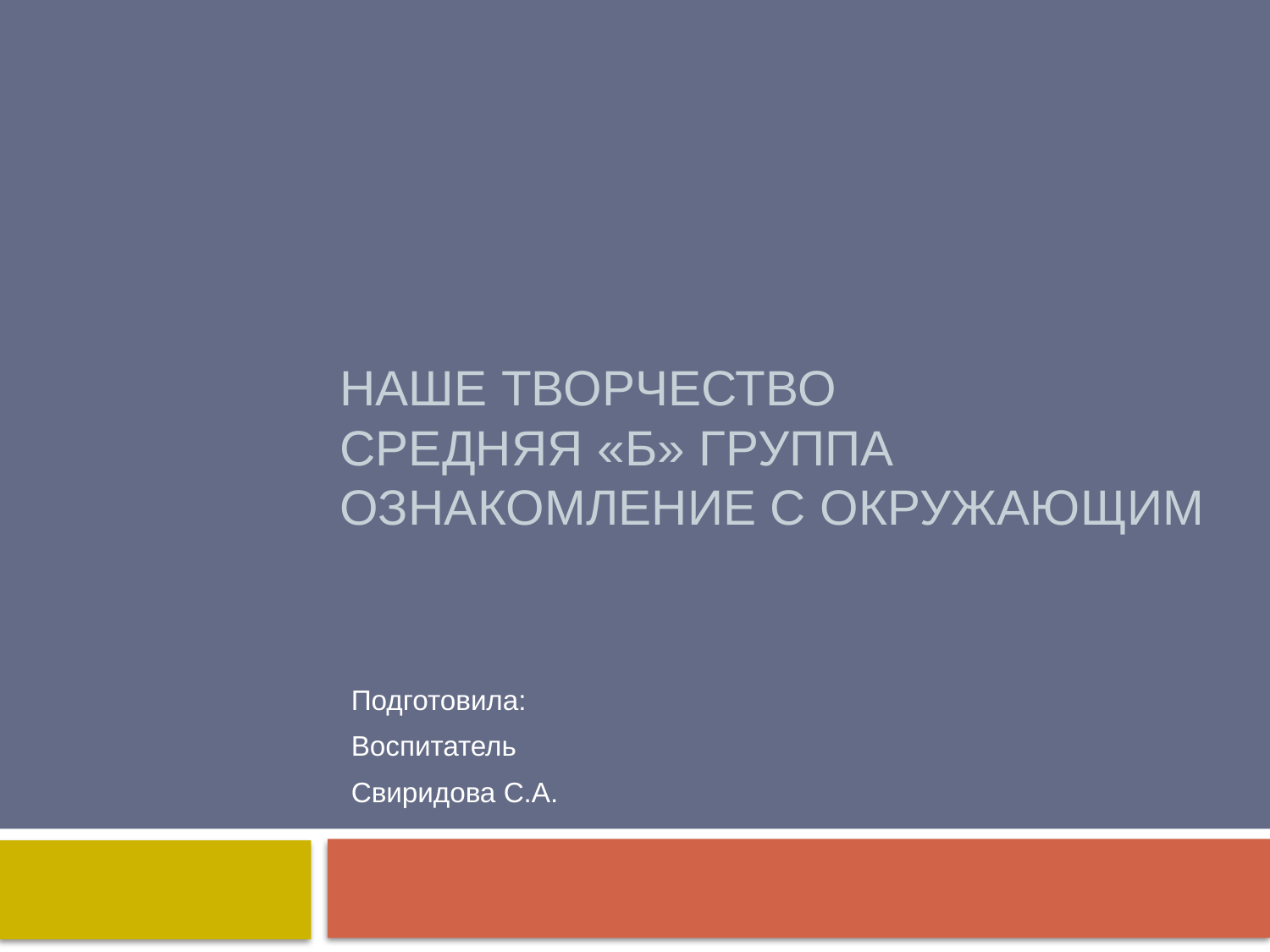

# Наше творчество Средняя «Б» группа Ознакомление с окружающим
Подготовила:
Воспитатель
Свиридова С.А.